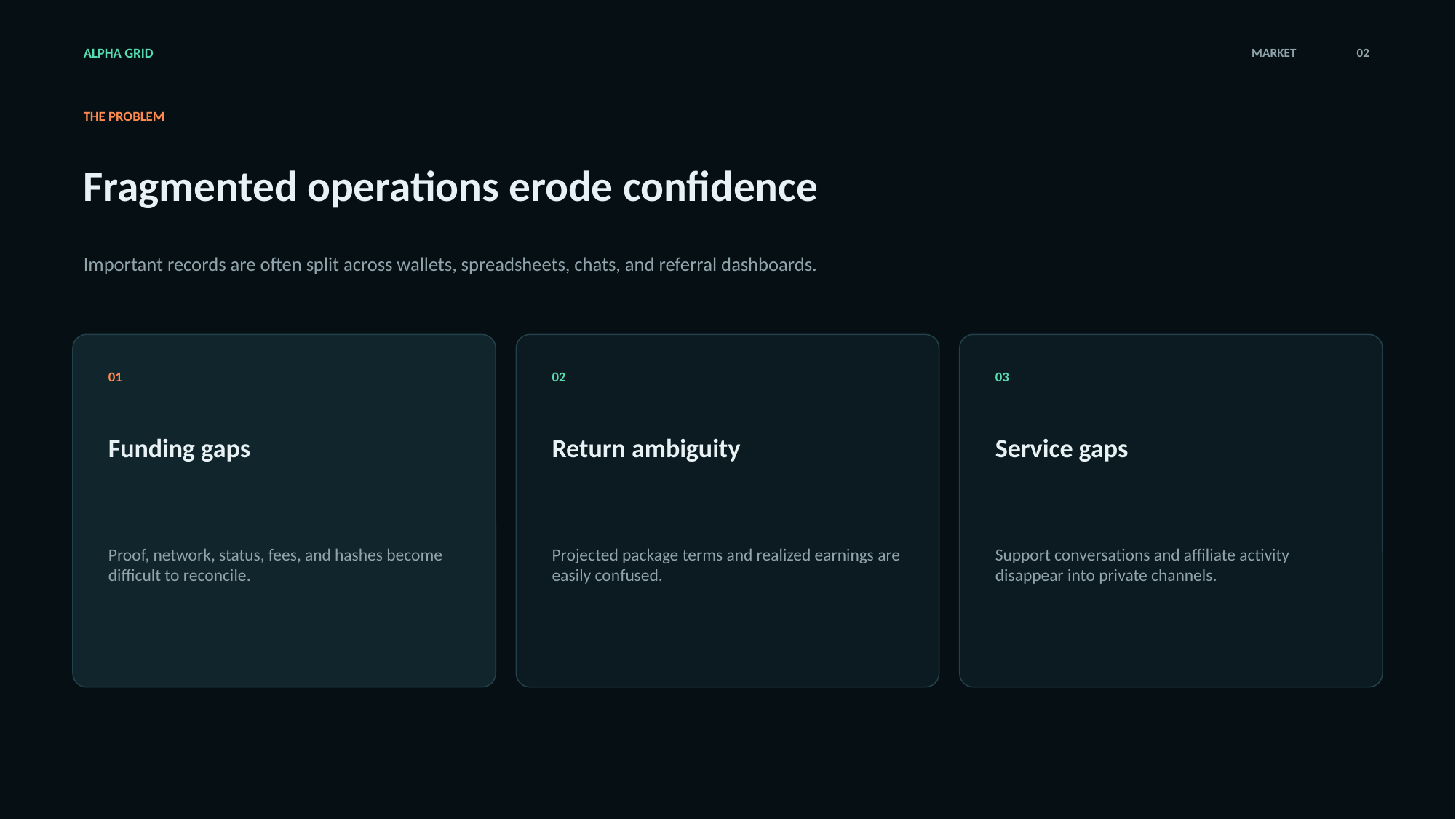

ALPHA GRID
MARKET
02
THE PROBLEM
Fragmented operations erode confidence
Important records are often split across wallets, spreadsheets, chats, and referral dashboards.

01
02
03
Funding gaps
Return ambiguity
Service gaps
Proof, network, status, fees, and hashes become difficult to reconcile.
Projected package terms and realized earnings are easily confused.
Support conversations and affiliate activity disappear into private channels.